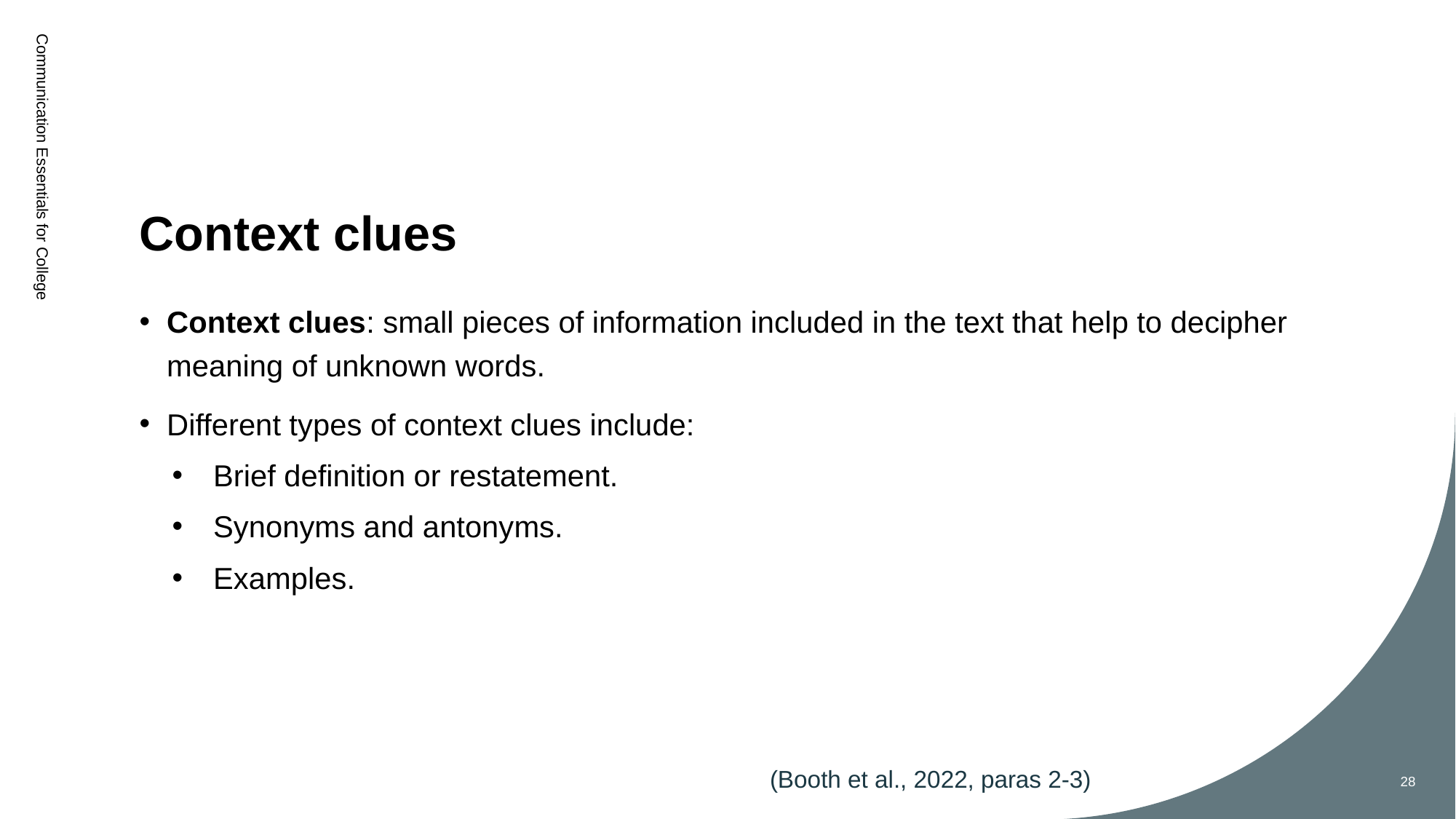

# Context clues
Communication Essentials for College
Context clues: small pieces of information included in the text that help to decipher meaning of unknown words.
Different types of context clues include:
Brief definition or restatement.
Synonyms and antonyms.
Examples.

(Booth et al., 2022, paras 2-3)
28